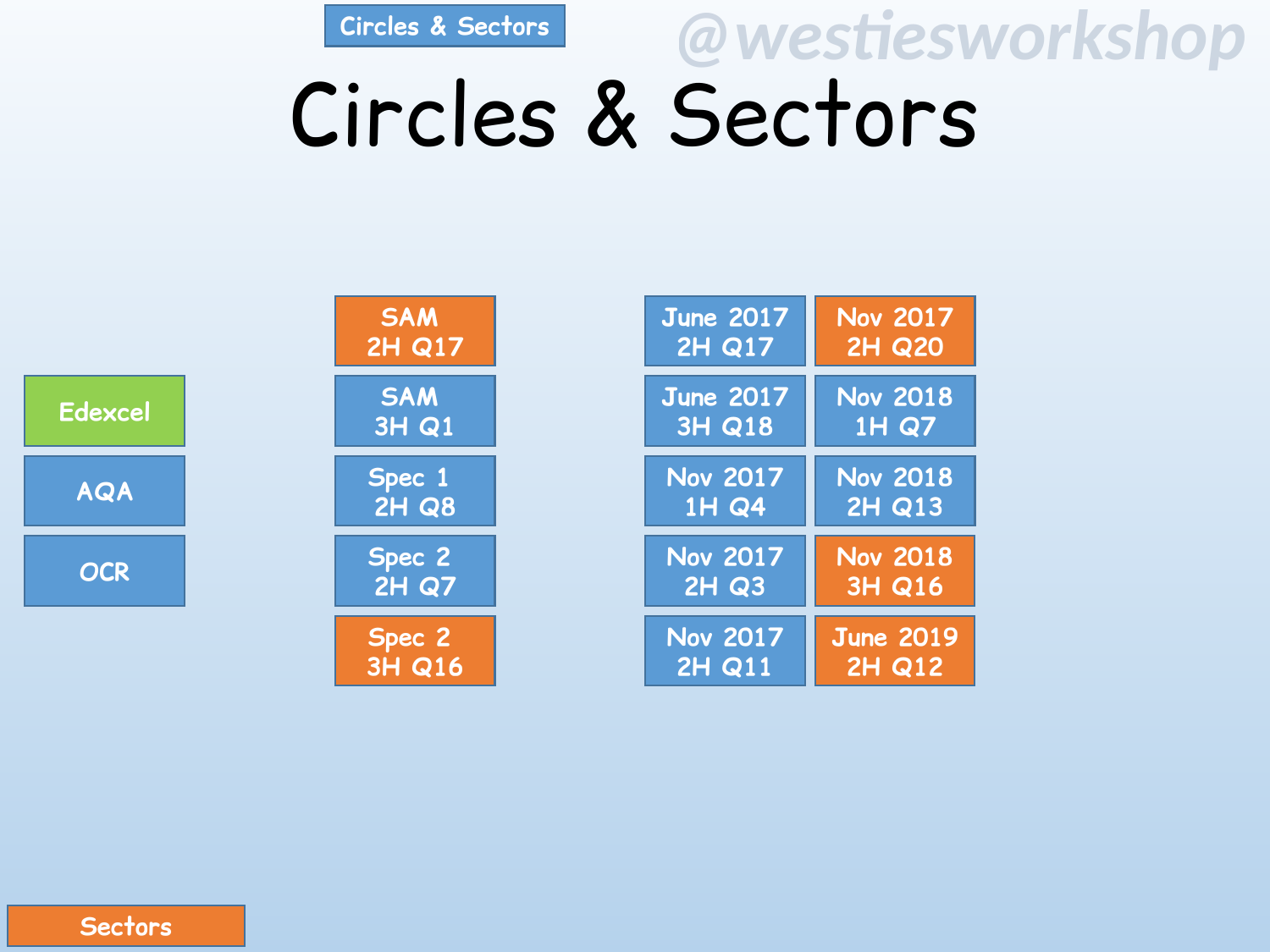

Circles & Sectors
# Circles & Sectors
SAM
2H Q17
June 2017 2H Q17
Nov 2017 2H Q20
SAM
3H Q1
Edexcel
June 2017 3H Q18
Nov 2018 1H Q7
AQA
Spec 1
2H Q8
Nov 2017 1H Q4
Nov 2018 2H Q13
OCR
Spec 2
2H Q7
Nov 2017 2H Q3
Nov 2018 3H Q16
Spec 2
3H Q16
Nov 2017 2H Q11
June 2019 2H Q12
Sectors